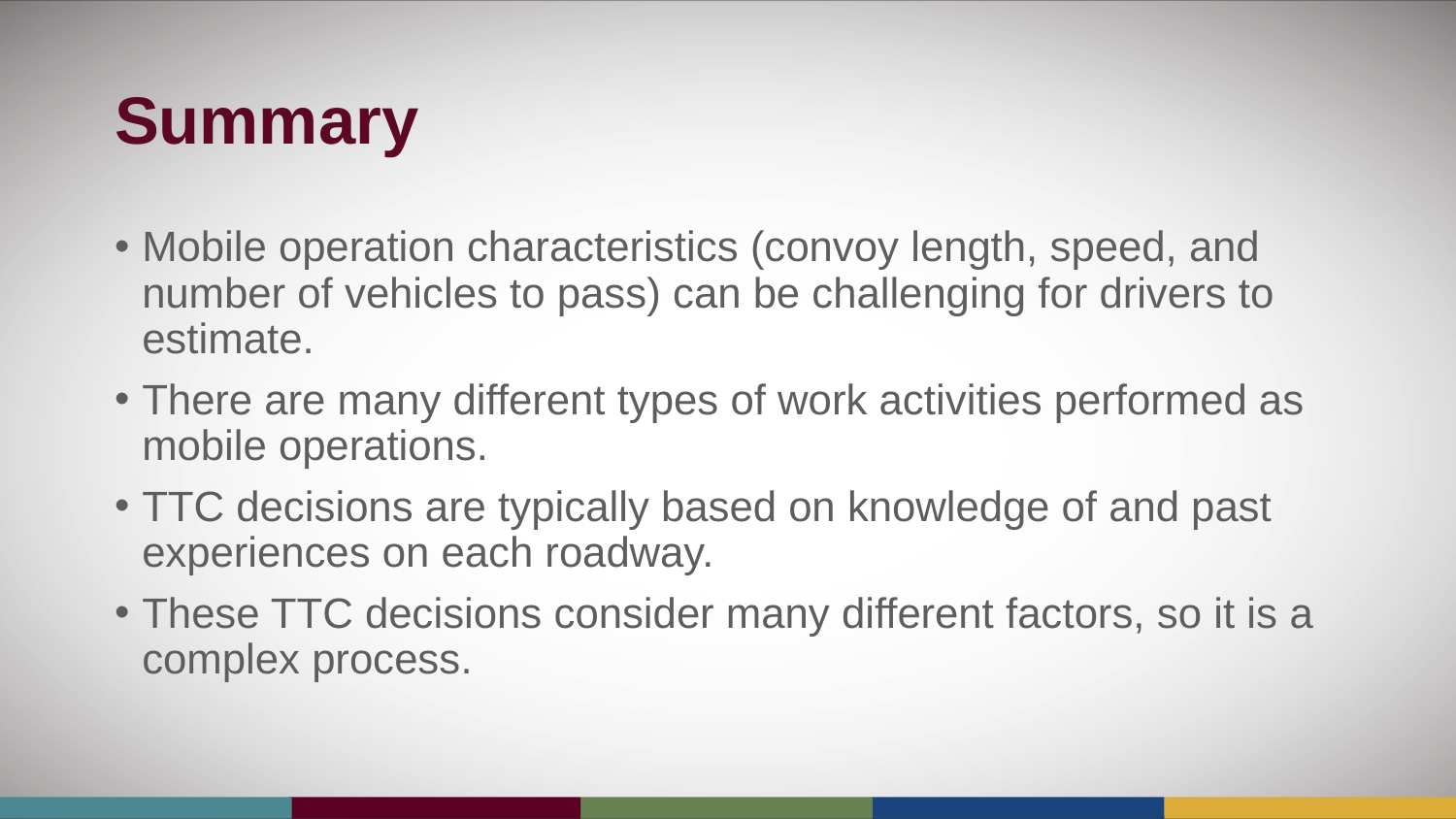

# Summary
Mobile operation characteristics (convoy length, speed, and number of vehicles to pass) can be challenging for drivers to estimate.
There are many different types of work activities performed as mobile operations.
TTC decisions are typically based on knowledge of and past experiences on each roadway.
These TTC decisions consider many different factors, so it is a complex process.